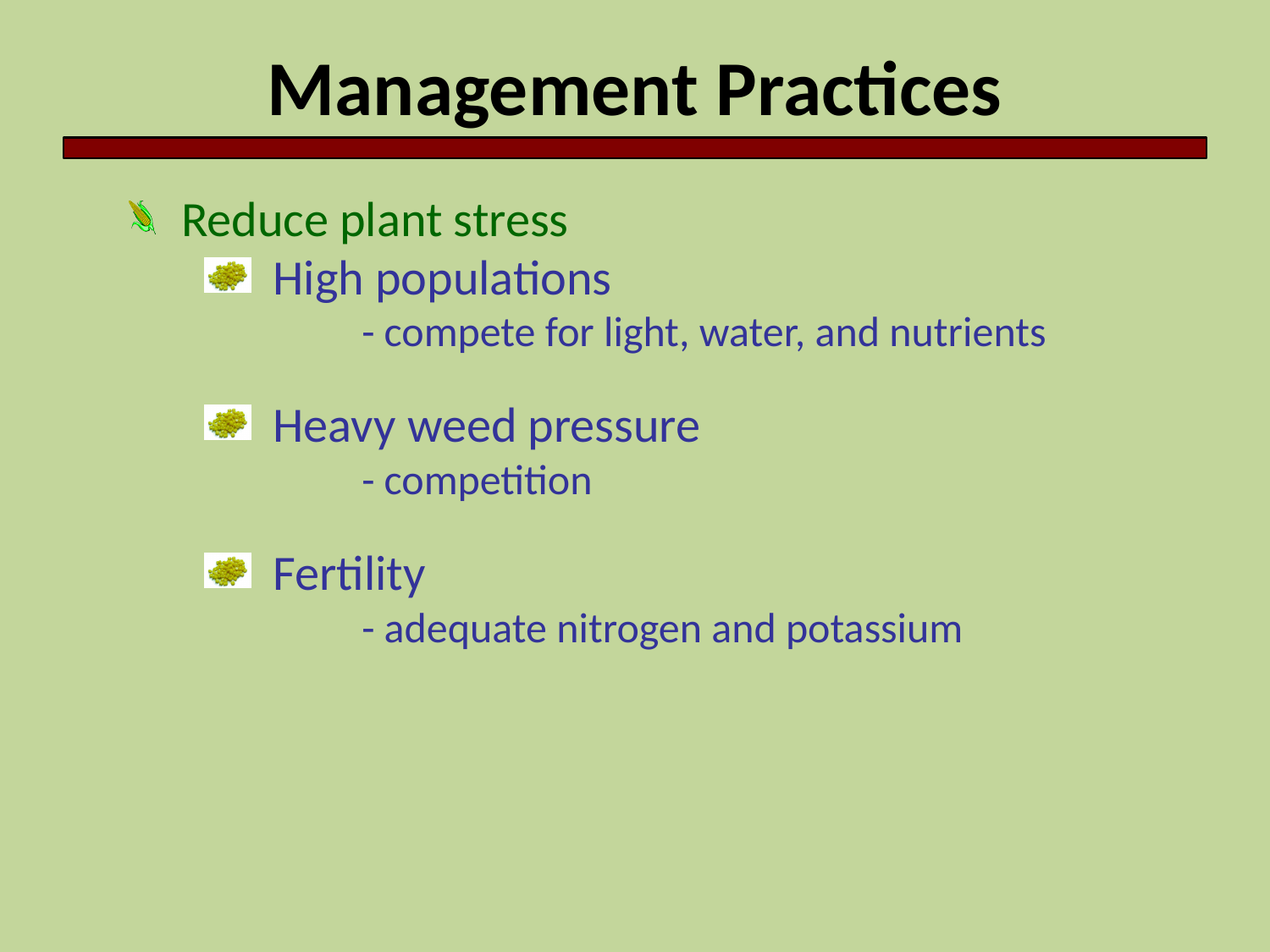

Management Practices
  Reduce plant stress

  High populations
	- compete for light, water, and nutrients

  Heavy weed pressure
	- competition

  Fertility
	- adequate nitrogen and potassium